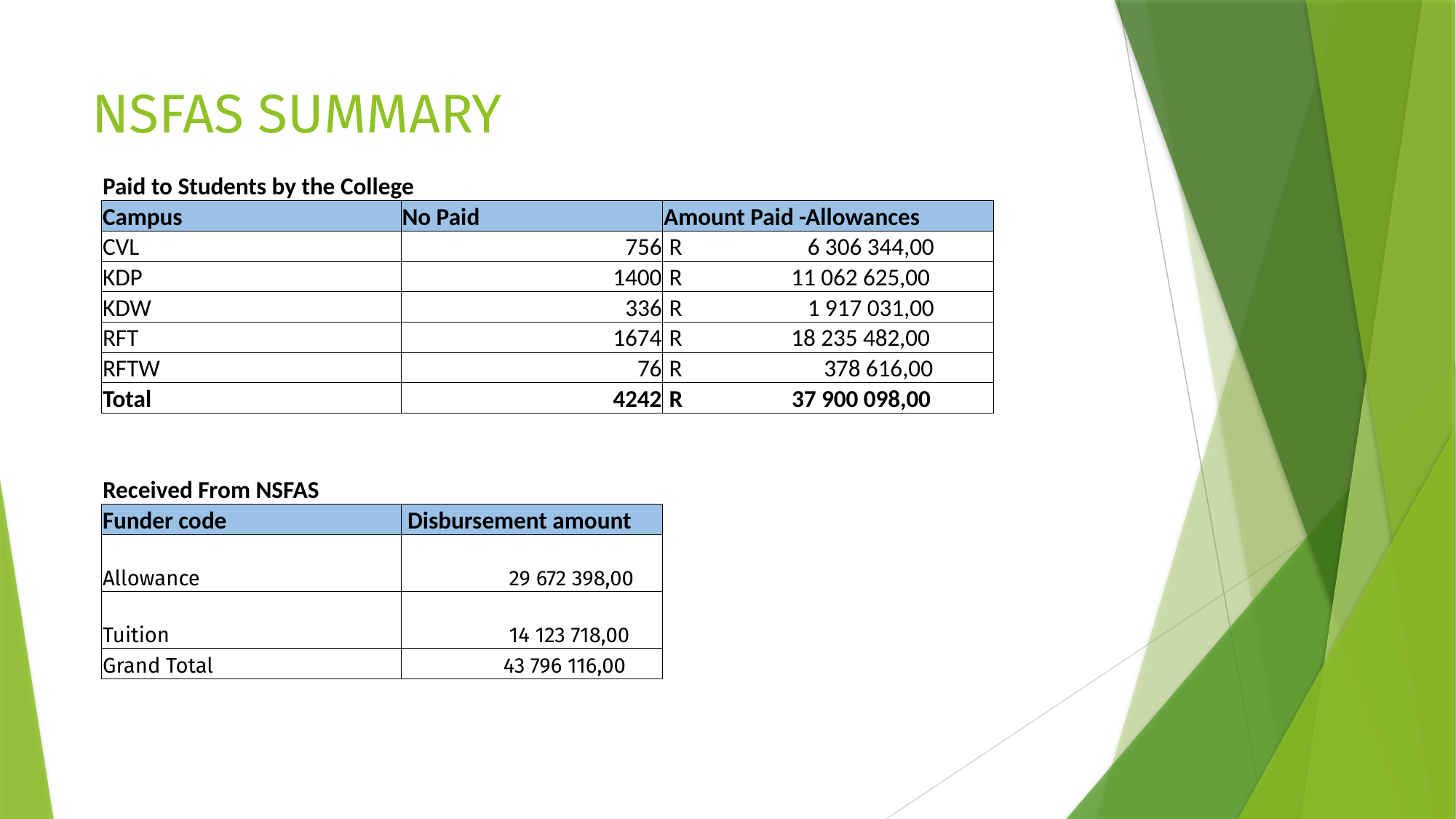

# NSFAS SUMMARY
| Paid to Students by the College |  |  |
| --- | --- | --- |
| Campus | No Paid | Amount Paid -Allowances |
| CVL | 756 | R 6 306 344,00 |
| KDP | 1400 | R 11 062 625,00 |
| KDW | 336 | R 1 917 031,00 |
| RFT | 1674 | R 18 235 482,00 |
| RFTW | 76 | R 378 616,00 |
| Total | 4242 | R 37 900 098,00 |
|  |  |  |
|  |  |  |
| Received From NSFAS |  |  |
| Funder code | Disbursement amount |  |
| Allowance | 29 672 398,00 |  |
| Tuition | 14 123 718,00 |  |
| Grand Total | 43 796 116,00 |  |